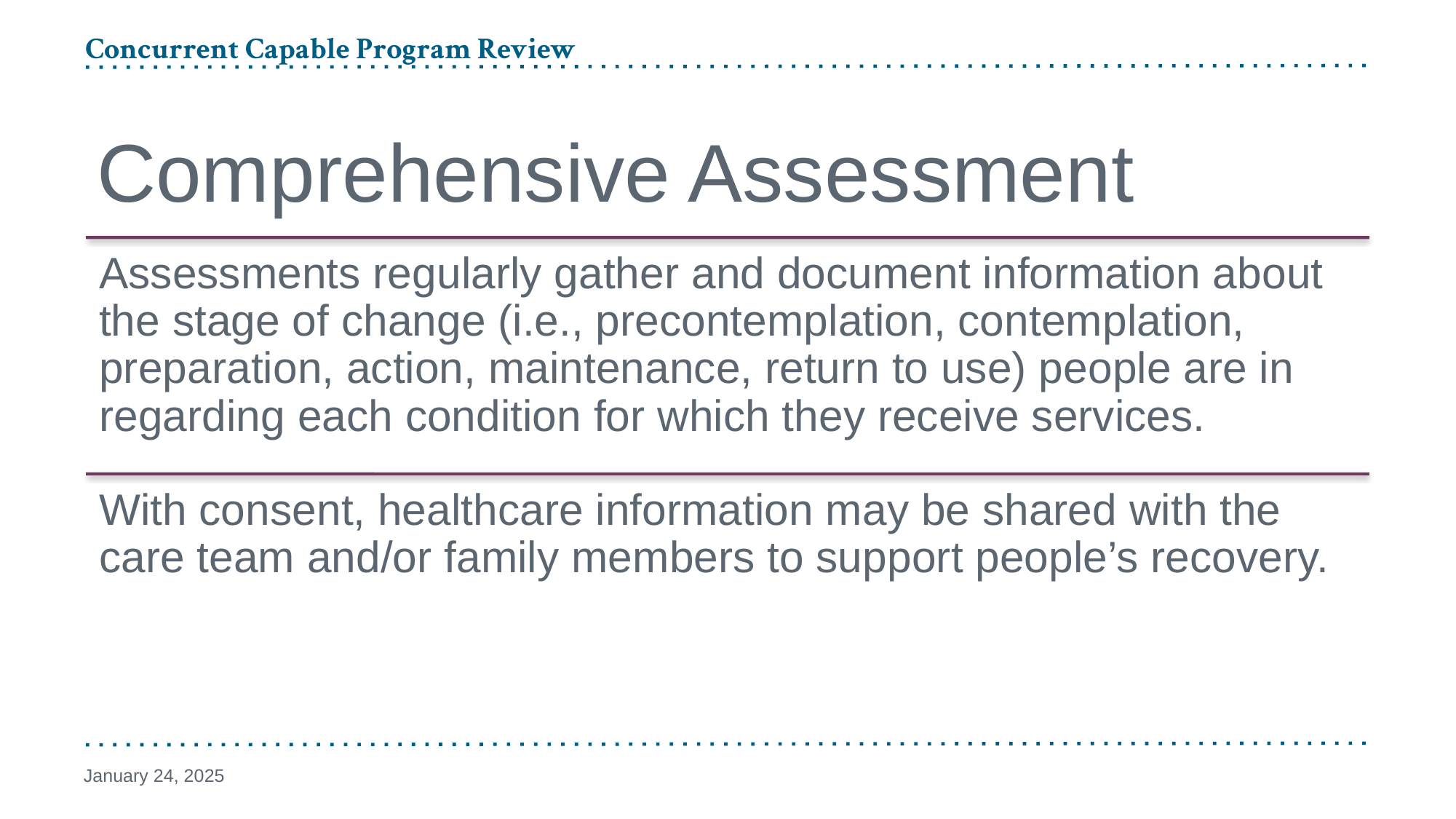

Concurrent Capable Program Review

# Comprehensive Assessment
Assessments regularly gather and document information about the stage of change (i.e., precontemplation, contemplation, preparation, action, maintenance, return to use) people are in regarding each condition for which they receive services.
With consent, healthcare information may be shared with the care team and/or family members to support people’s recovery.
January 24, 2025